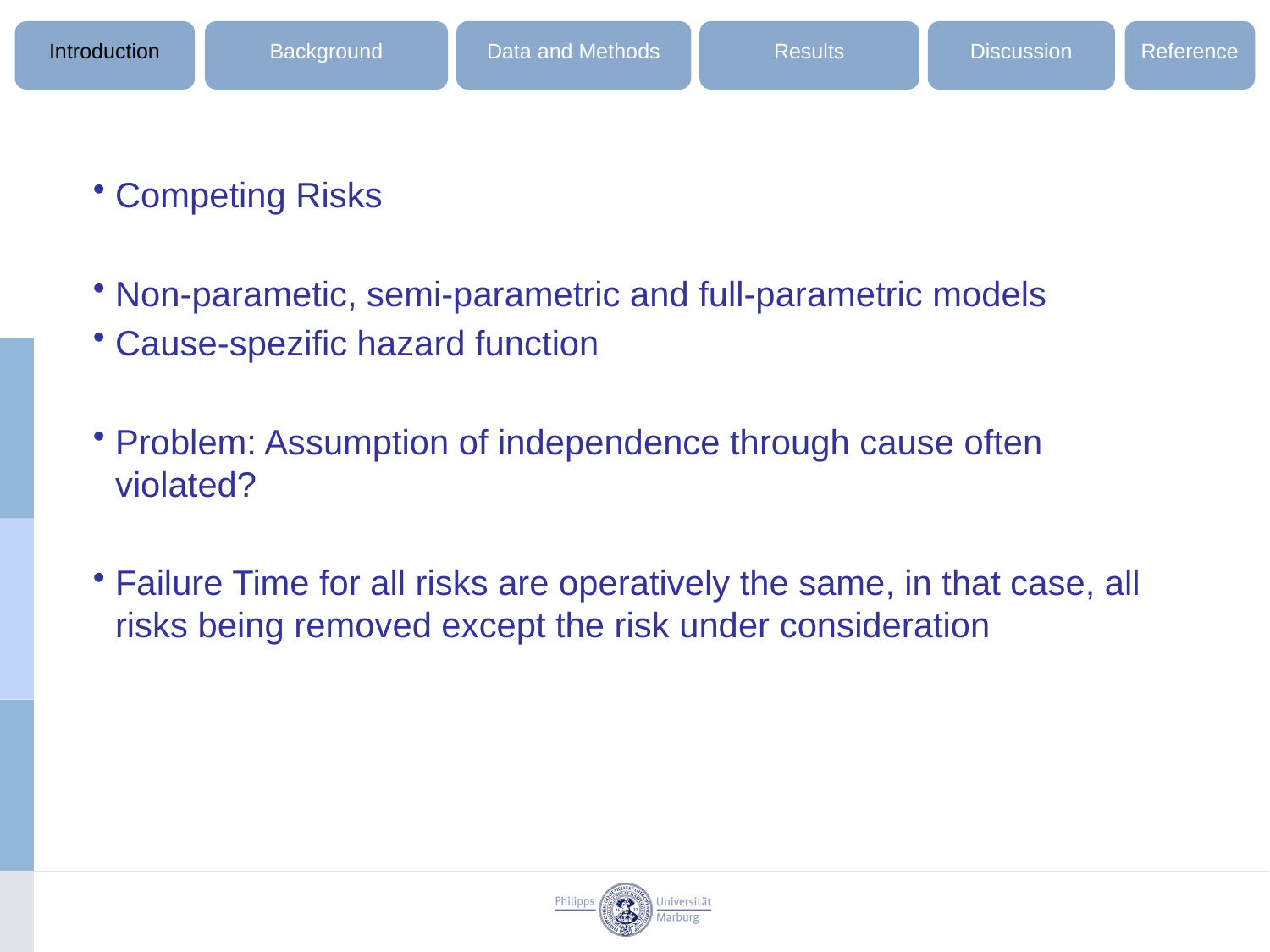

Introduction
Background
Data and Methods
Results
Discussion
Reference
Competing Risks

Non-parametic, semi-parametric and full-parametric models
Cause-spezific hazard function

Problem: Assumption of independence through cause often violated?

Failure Time for all risks are operatively the same, in that case, all risks being removed except the risk under consideration